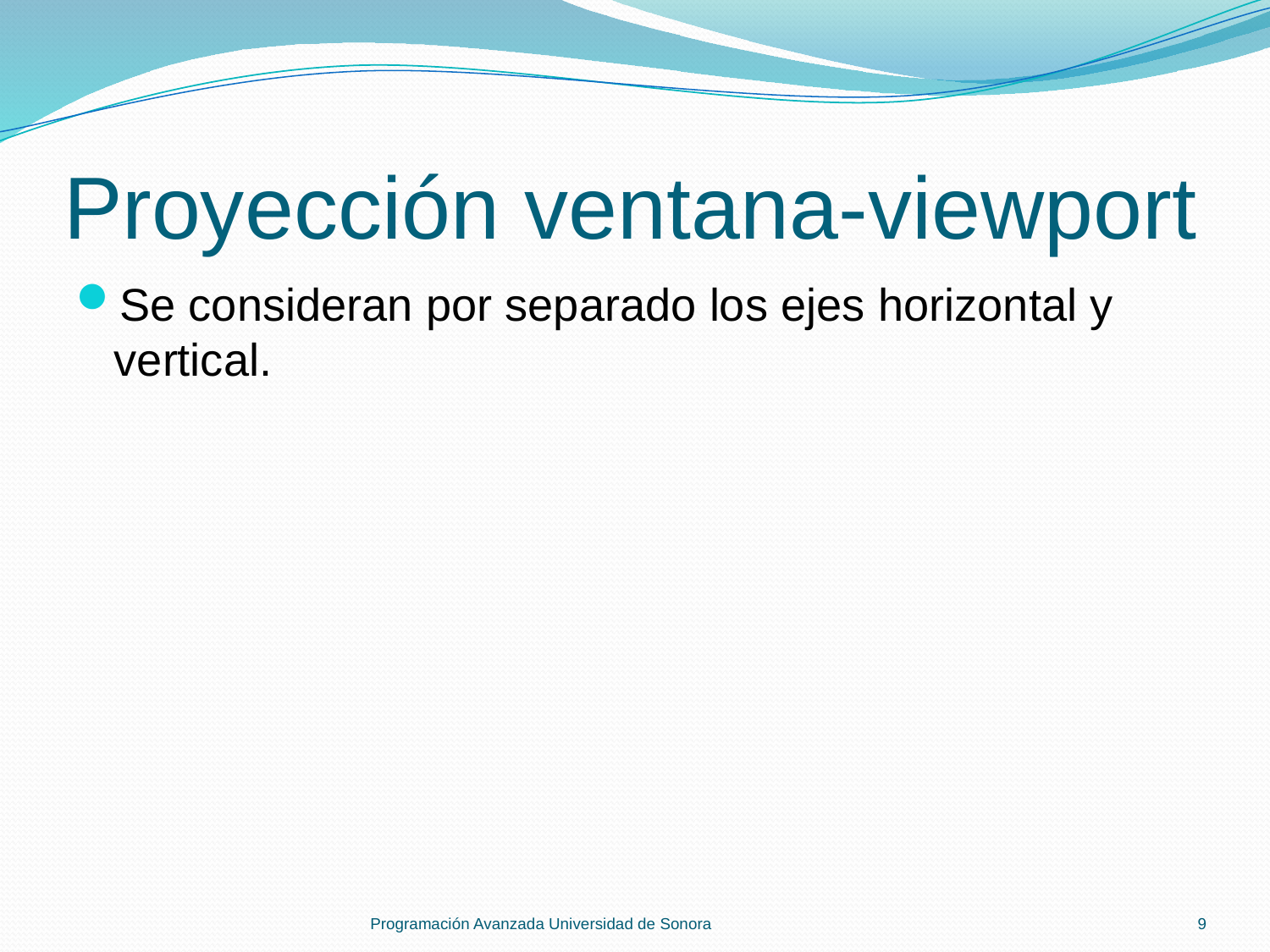

# Proyección ventana-viewport
Se consideran por separado los ejes horizontal y vertical.

Programación Avanzada Universidad de Sonora
9